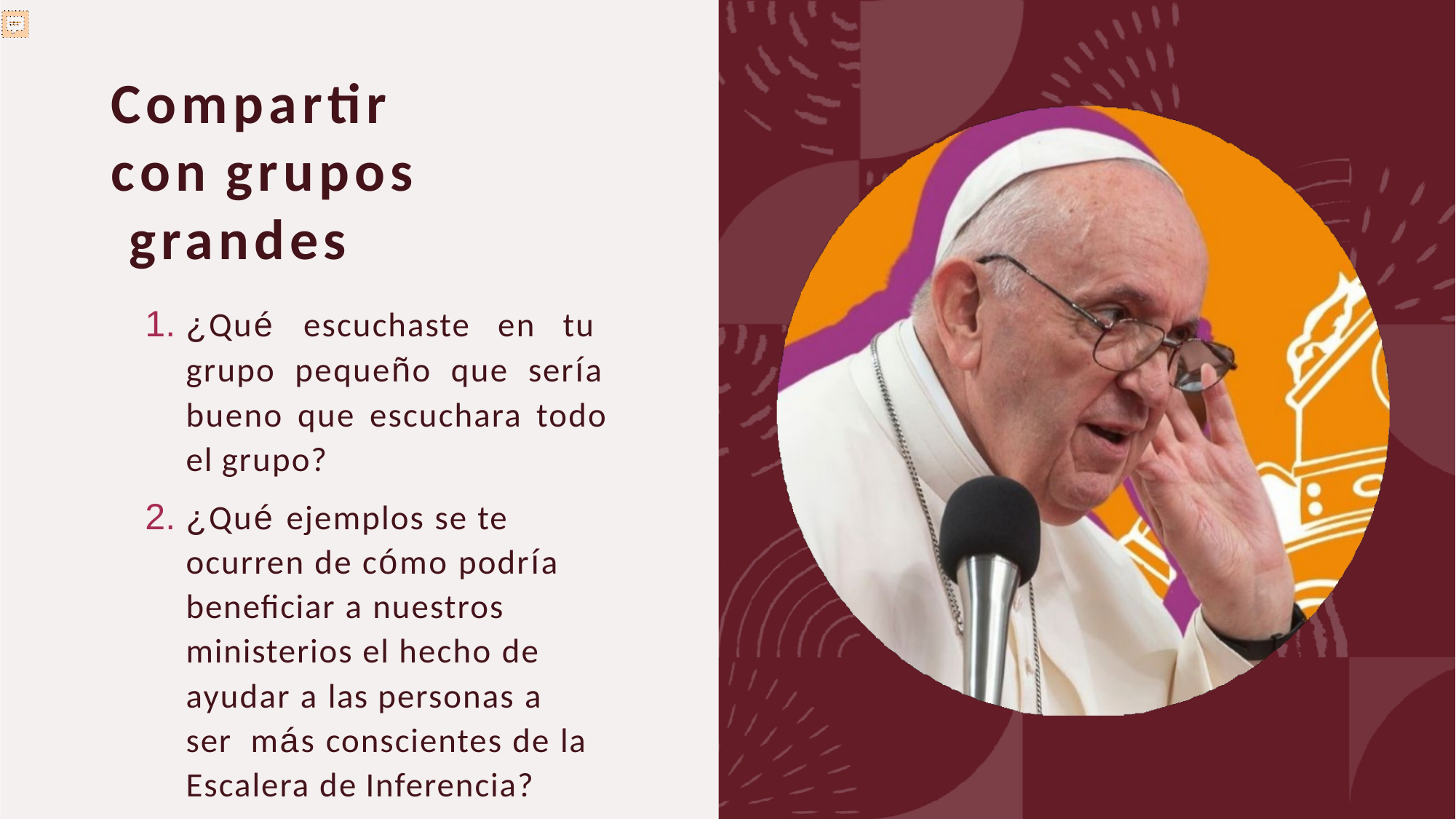

Compartir  con grupos  grandes

¿Qué escuchaste en tu  grupo pequeño que sería  bueno que escuchara todo  el grupo?
¿Qué ejemplos se te  ocurren de cómo podría  beneficiar a nuestros  ministerios el hecho de  ayudar a las personas a ser  más conscientes de la  Escalera de Inferencia?